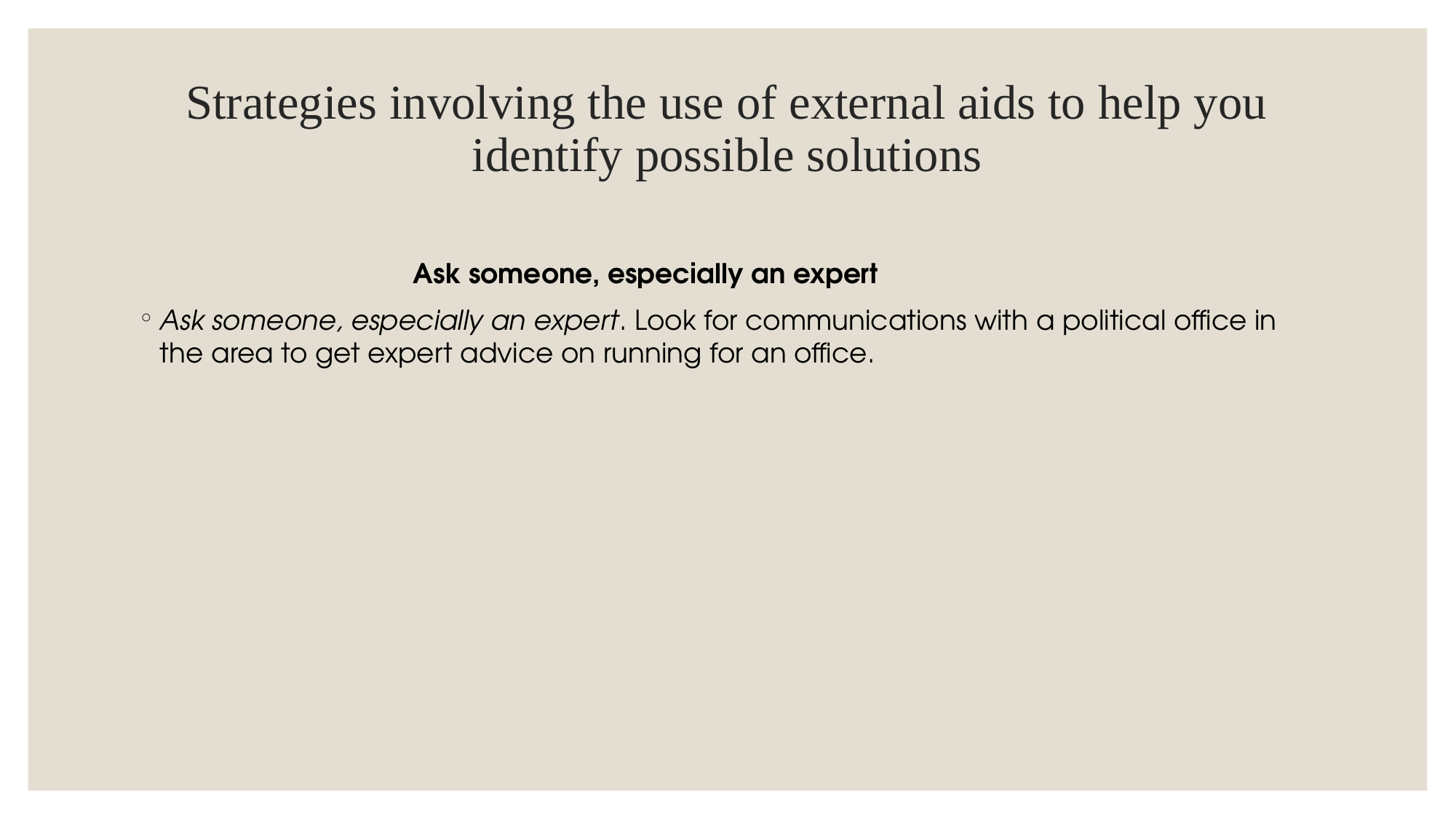

# Strategies involving the use of external aids to help you identify possible solutions
                                    Ask someone, especially an expert
Ask someone, especially an expert. Look for communications with a political office in the area to get expert advice on running for an office.